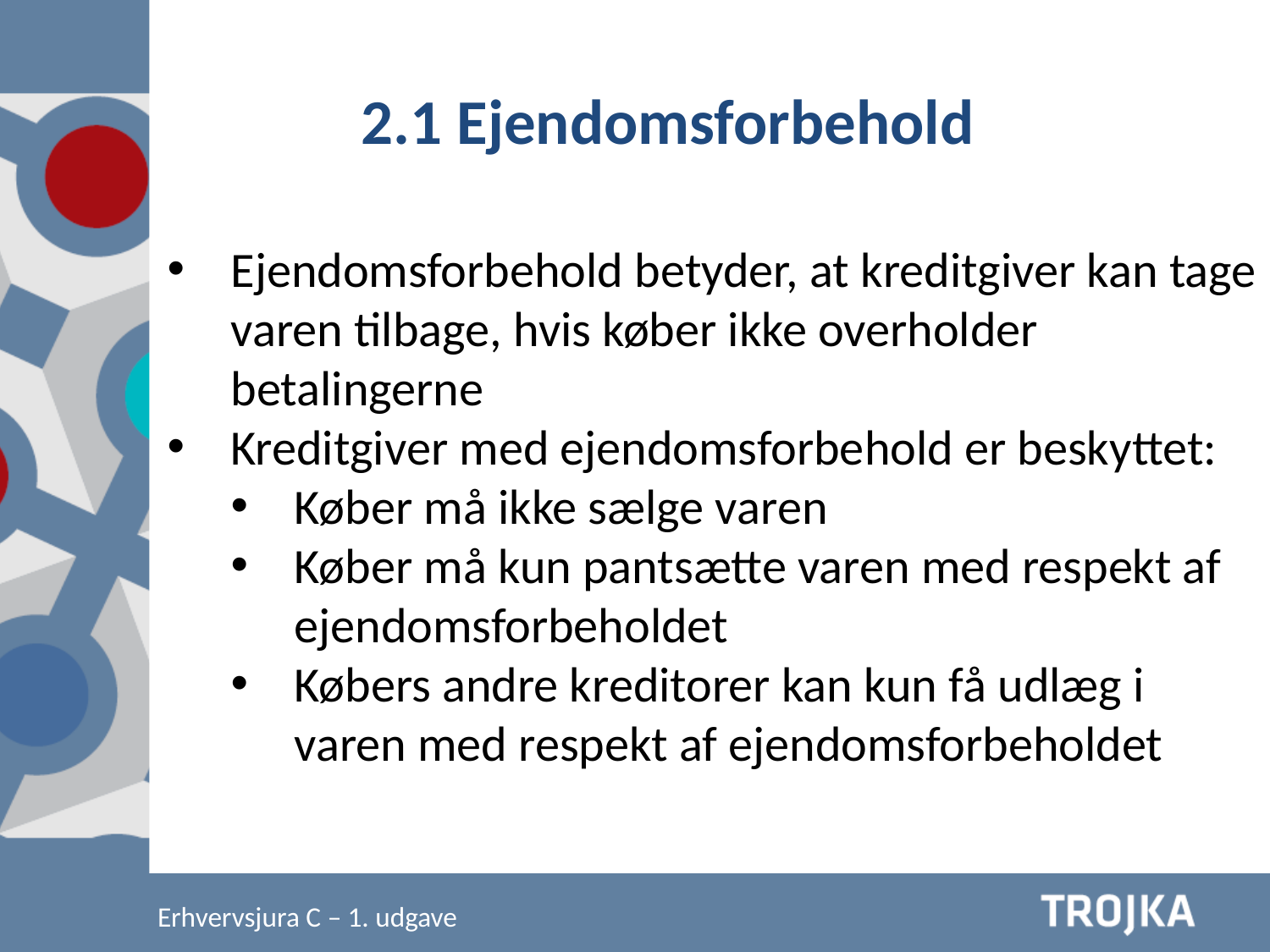

2.1 Ejendomsforbehold
Ejendomsforbehold betyder, at kreditgiver kan tage varen tilbage, hvis køber ikke overholder betalingerne
Kreditgiver med ejendomsforbehold er beskyttet:
Køber må ikke sælge varen
Køber må kun pantsætte varen med respekt af ejendomsforbeholdet
Købers andre kreditorer kan kun få udlæg i varen med respekt af ejendomsforbeholdet